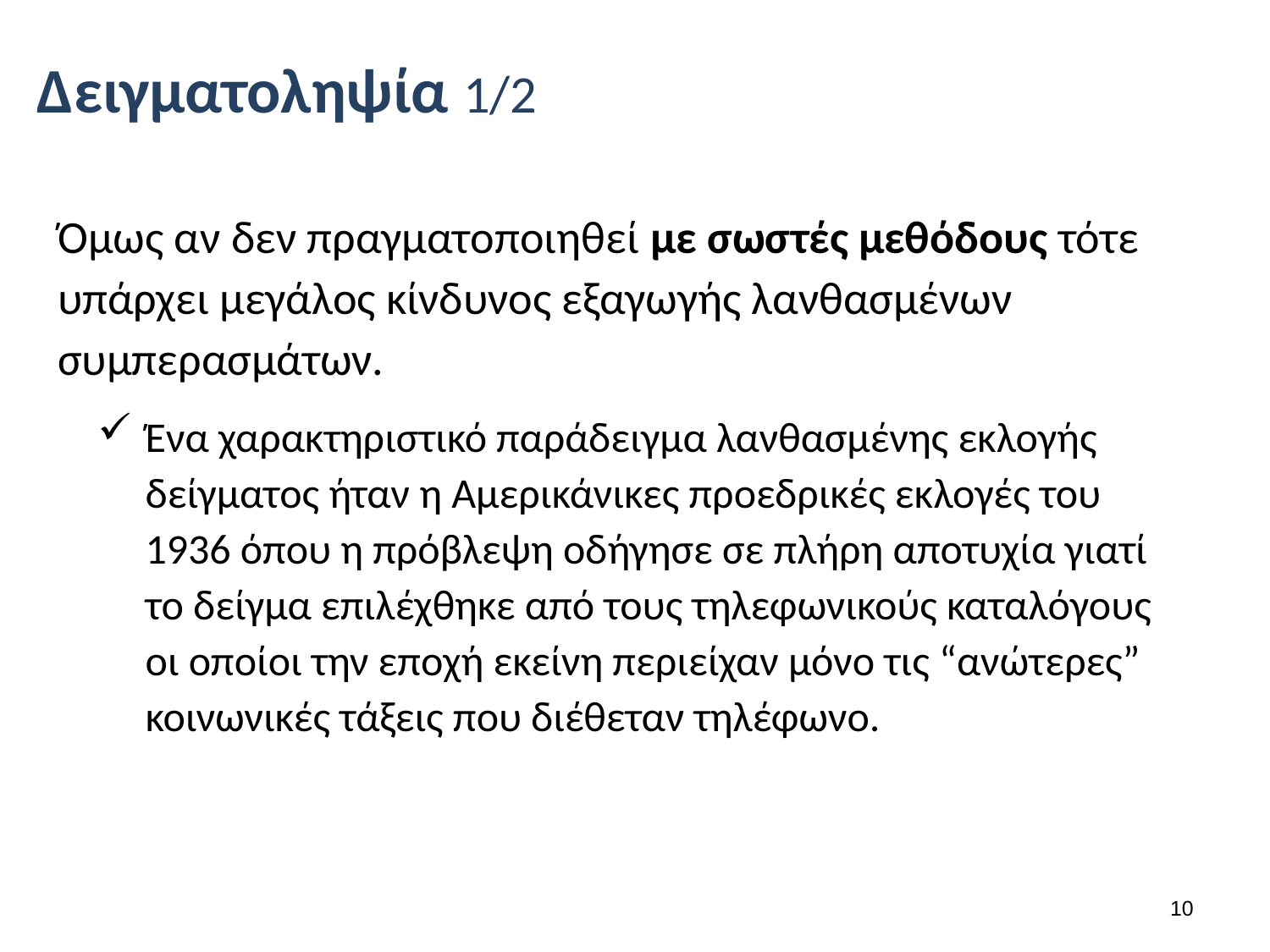

# Δειγματοληψία 1/2
Όμως αν δεν πραγματοποιηθεί με σωστές μεθόδους τότε υπάρχει μεγάλος κίνδυνος εξαγωγής λανθασμένων συμπερασμάτων.
Ένα χαρακτηριστικό παράδειγμα λανθασμένης εκλογής δείγματος ήταν η Αμερικάνικες προεδρικές εκλογές του 1936 όπου η πρόβλεψη οδήγησε σε πλήρη αποτυχία γιατί το δείγμα επιλέχθηκε από τους τηλεφωνικούς καταλόγους οι οποίοι την εποχή εκείνη περιείχαν μόνο τις “ανώτερες” κοινωνικές τάξεις που διέθεταν τηλέφωνο.
10